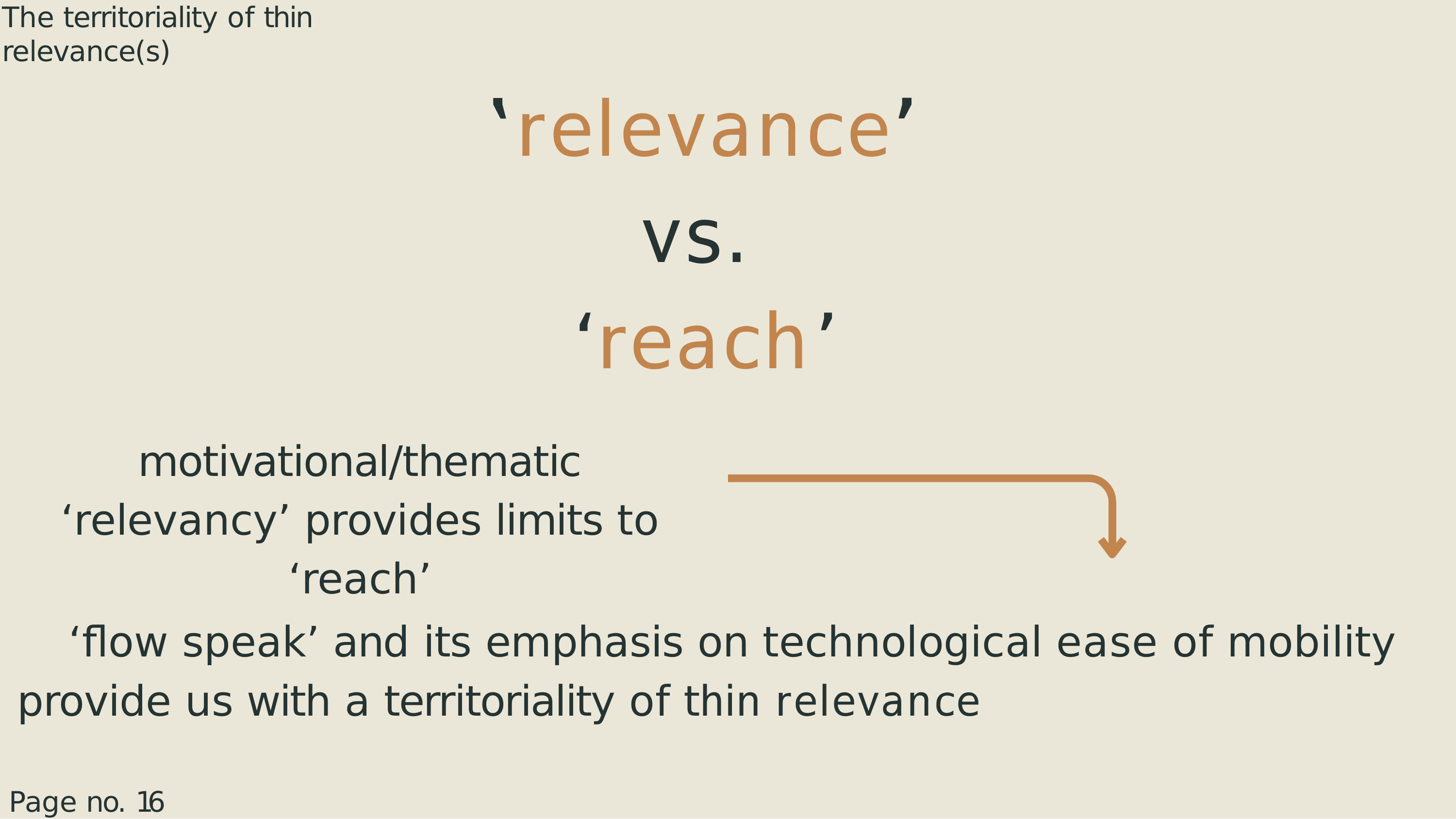

The territoriality of thin relevance(s)
# ‘relevance’
vs.
‘reach’
motivational/thematic ‘relevancy’ provides limits to ‘reach’
‘flow speak’ and its emphasis on technological ease of mobility provide us with a territoriality of thin relevance

Page no. 16